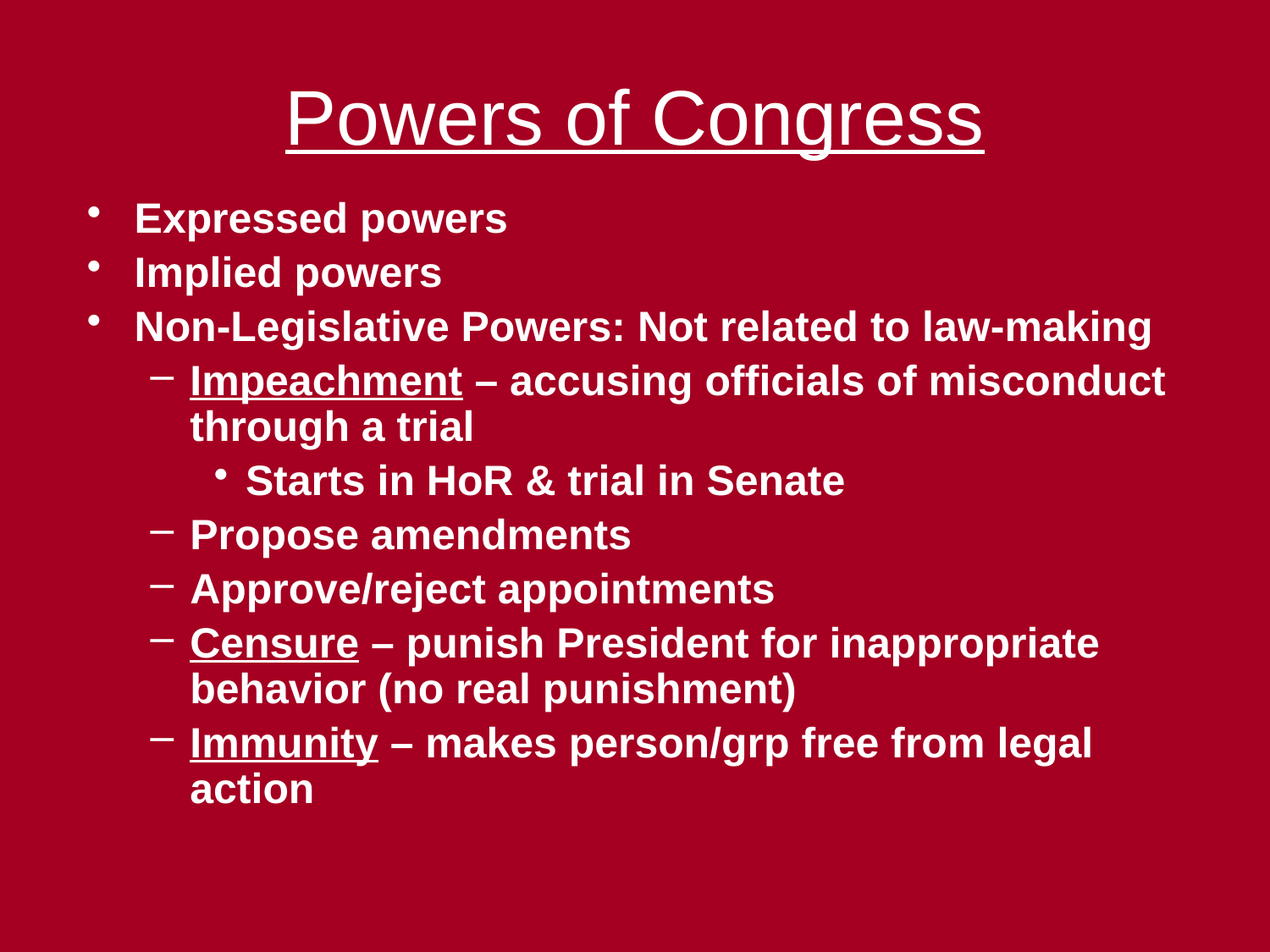

# Powers of Congress
Expressed powers
Implied powers
Non-Legislative Powers: Not related to law-making
Impeachment – accusing officials of misconduct through a trial
Starts in HoR & trial in Senate
Propose amendments
Approve/reject appointments
Censure – punish President for inappropriate behavior (no real punishment)
Immunity – makes person/grp free from legal action